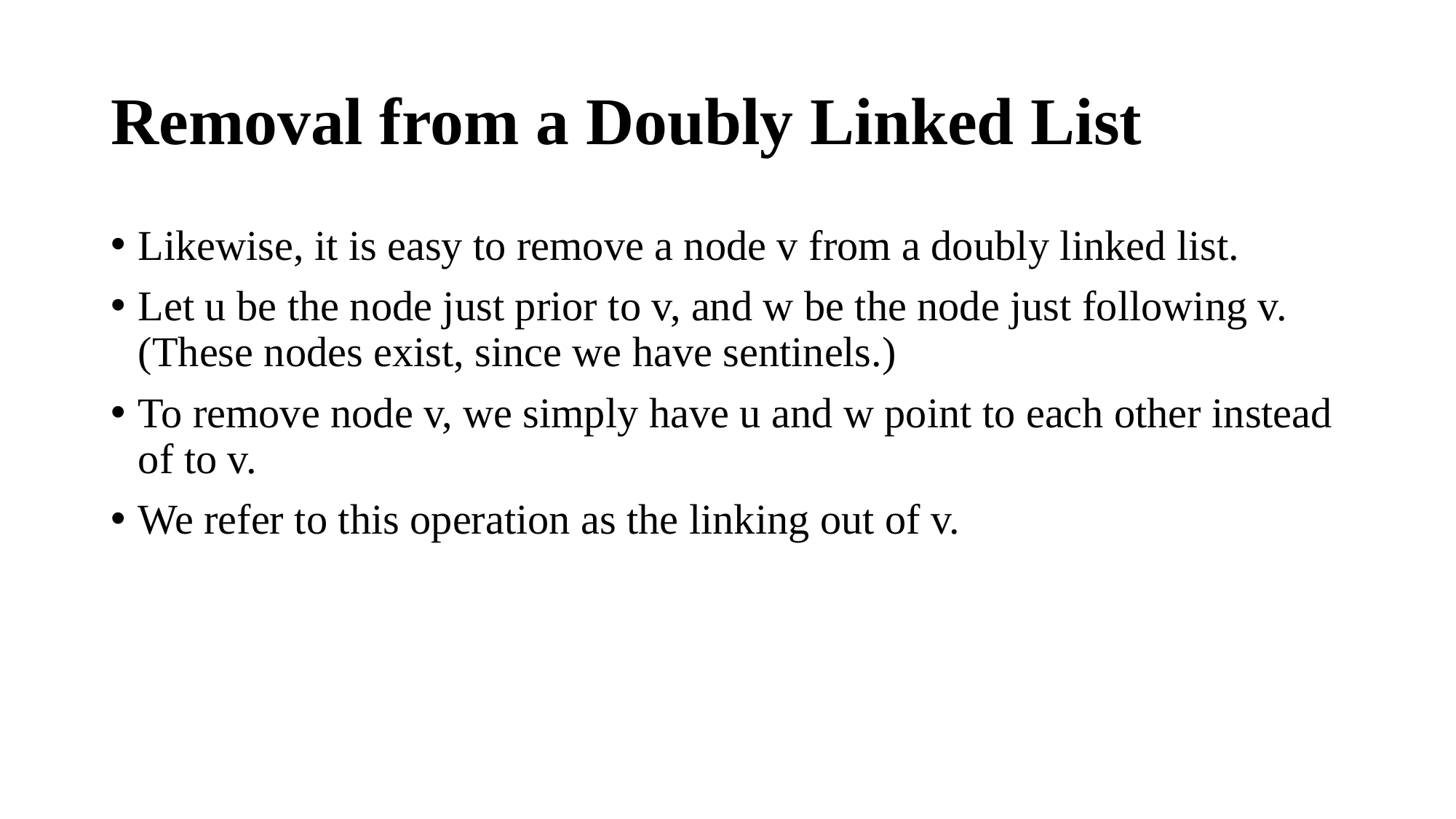

# Removal from a Doubly Linked List
Likewise, it is easy to remove a node v from a doubly linked list.
Let u be the node just prior to v, and w be the node just following v. (These nodes exist, since we have sentinels.)
To remove node v, we simply have u and w point to each other instead of to v.
We refer to this operation as the linking out of v.